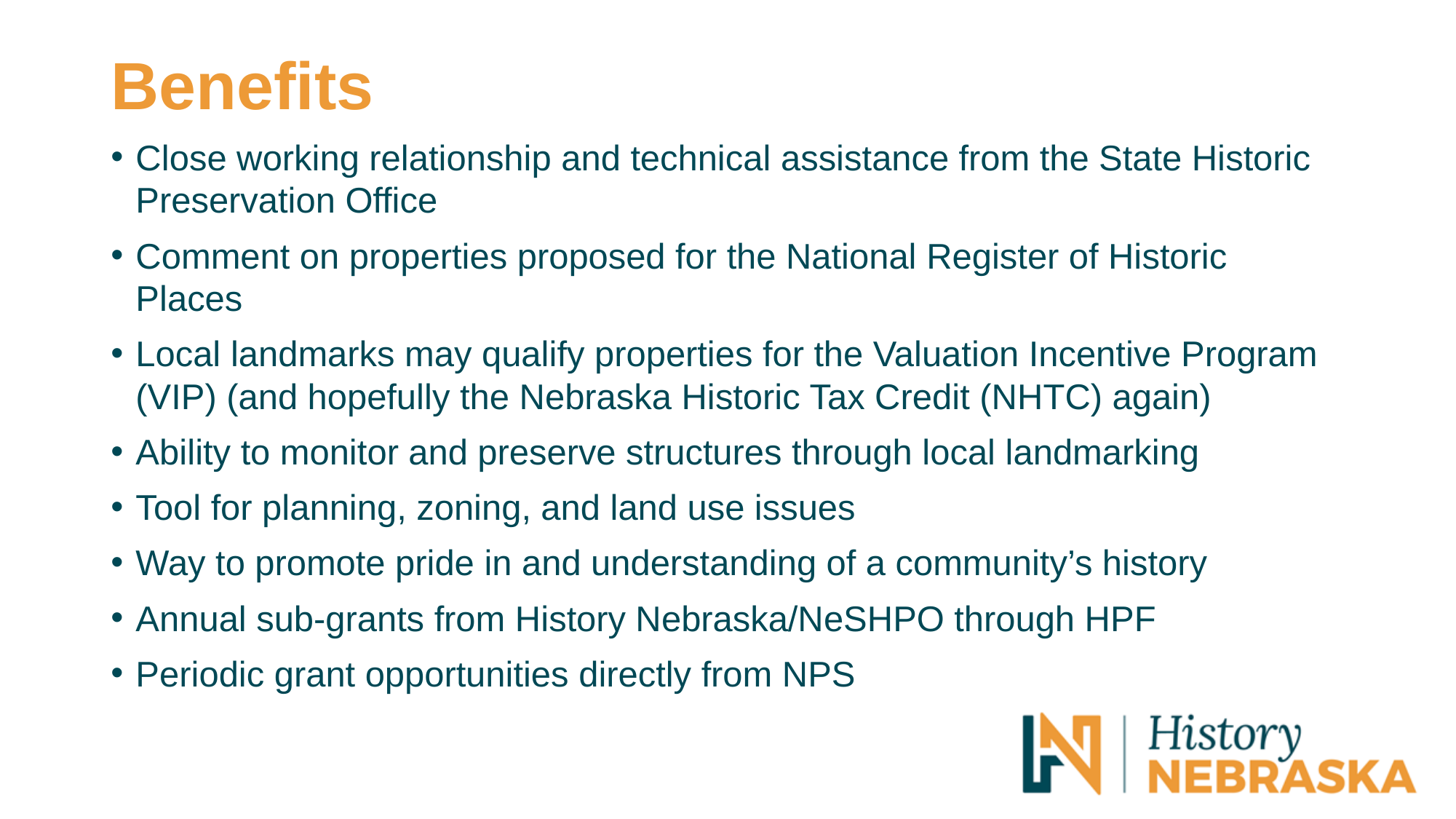

# Benefits
Close working relationship and technical assistance from the State Historic Preservation Office
Comment on properties proposed for the National Register of Historic Places
Local landmarks may qualify properties for the Valuation Incentive Program (VIP) (and hopefully the Nebraska Historic Tax Credit (NHTC) again)
Ability to monitor and preserve structures through local landmarking
Tool for planning, zoning, and land use issues
Way to promote pride in and understanding of a community’s history
Annual sub-grants from History Nebraska/NeSHPO through HPF
Periodic grant opportunities directly from NPS